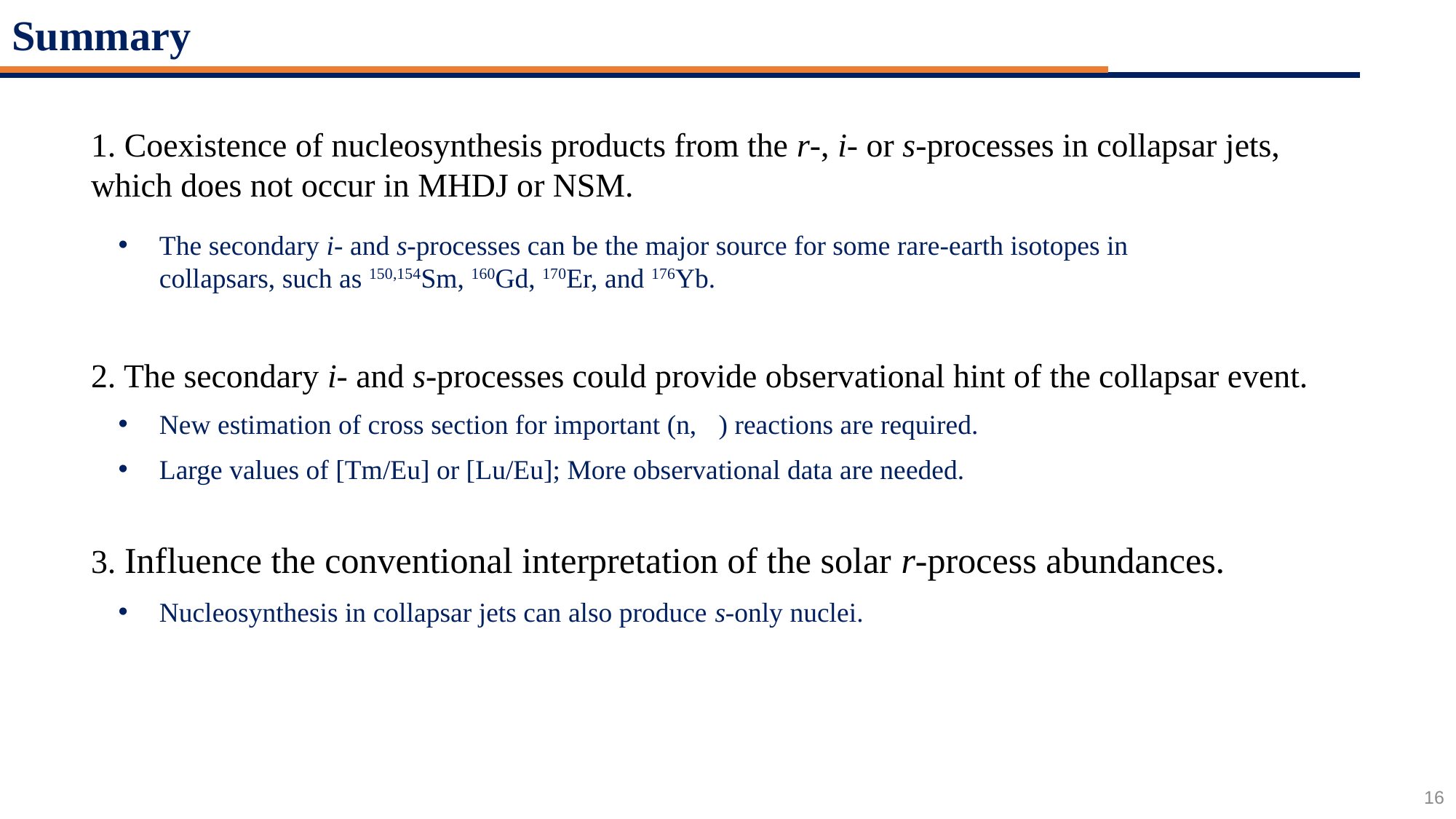

Summary
1. Coexistence of nucleosynthesis products from the r-, i- or s-processes in collapsar jets, which does not occur in MHDJ or NSM.
The secondary i- and s-processes can be the major source for some rare-earth isotopes in collapsars, such as 150,154Sm, 160Gd, 170Er, and 176Yb.
2. The secondary i- and s-processes could provide observational hint of the collapsar event.
New estimation of cross section for important (n,𝛾) reactions are required.
Large values of [Tm/Eu] or [Lu/Eu]; More observational data are needed.
3. Influence the conventional interpretation of the solar r-process abundances.
Nucleosynthesis in collapsar jets can also produce s-only nuclei.
16